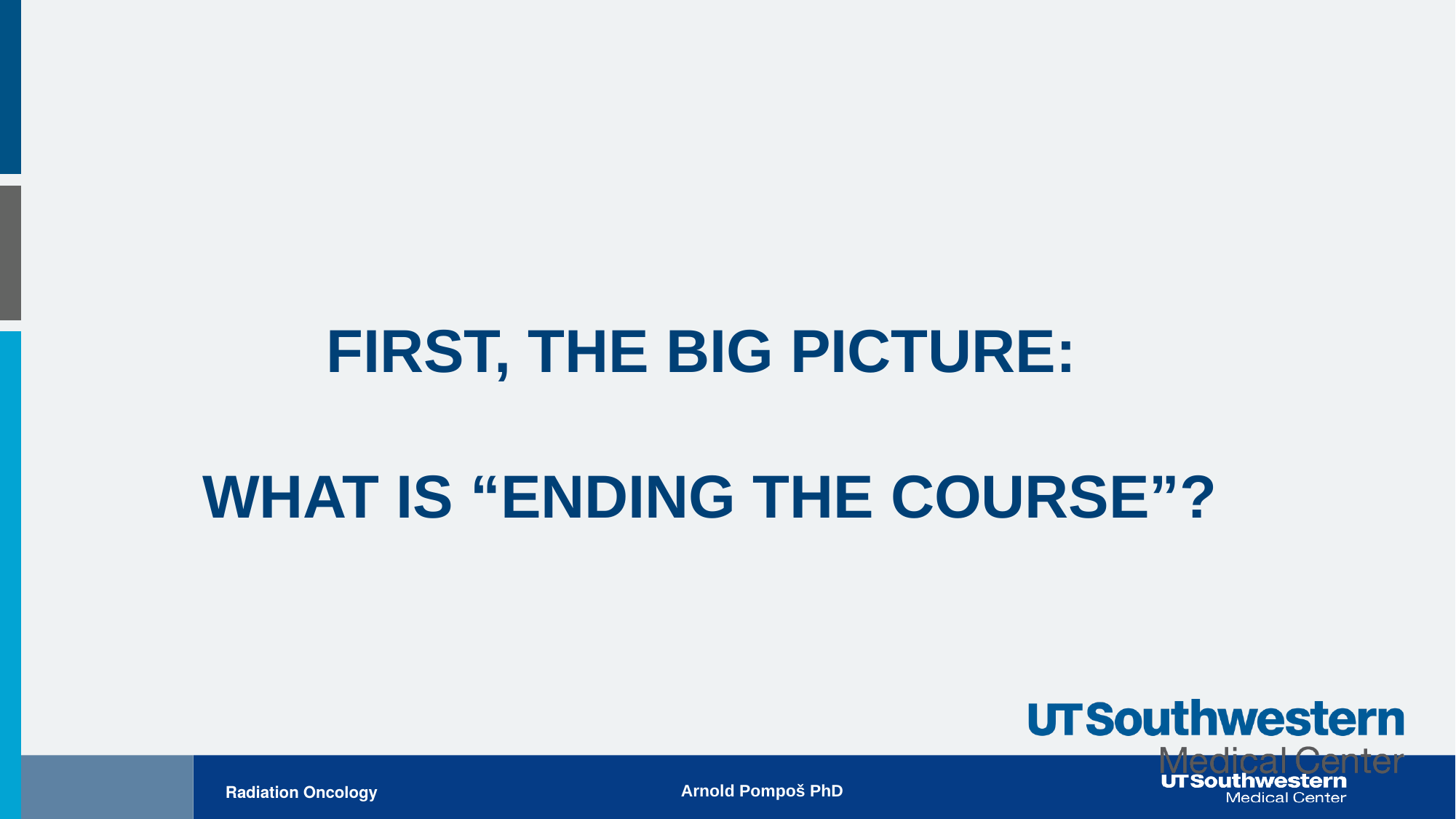

FIRST, THE BIG PICTURE:

WHAT IS “ENDING THE COURSE”?
Arnold Pompoš PhD